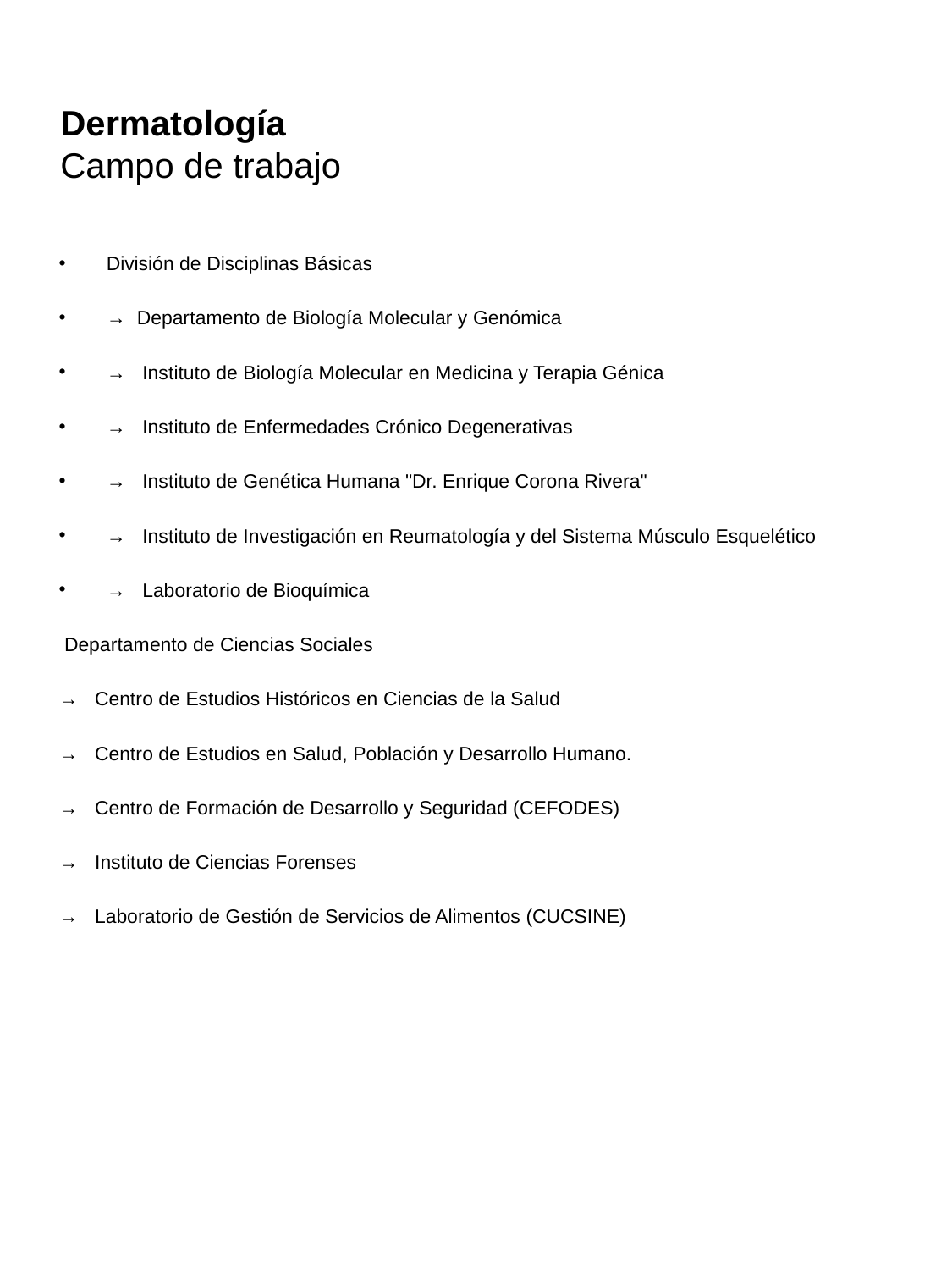

# Dermatología Campo de trabajo
División de Disciplinas Básicas

→  Departamento de Biología Molecular y Genómica

→   Instituto de Biología Molecular en Medicina y Terapia Génica

→   Instituto de Enfermedades Crónico Degenerativas

→   Instituto de Genética Humana "Dr. Enrique Corona Rivera"

→   Instituto de Investigación en Reumatología y del Sistema Músculo Esquelético

→   Laboratorio de Bioquímica

 Departamento de Ciencias Sociales

→   Centro de Estudios Históricos en Ciencias de la Salud

→   Centro de Estudios en Salud, Población y Desarrollo Humano.

→   Centro de Formación de Desarrollo y Seguridad (CEFODES)

→   Instituto de Ciencias Forenses

→   Laboratorio de Gestión de Servicios de Alimentos (CUCSINE)